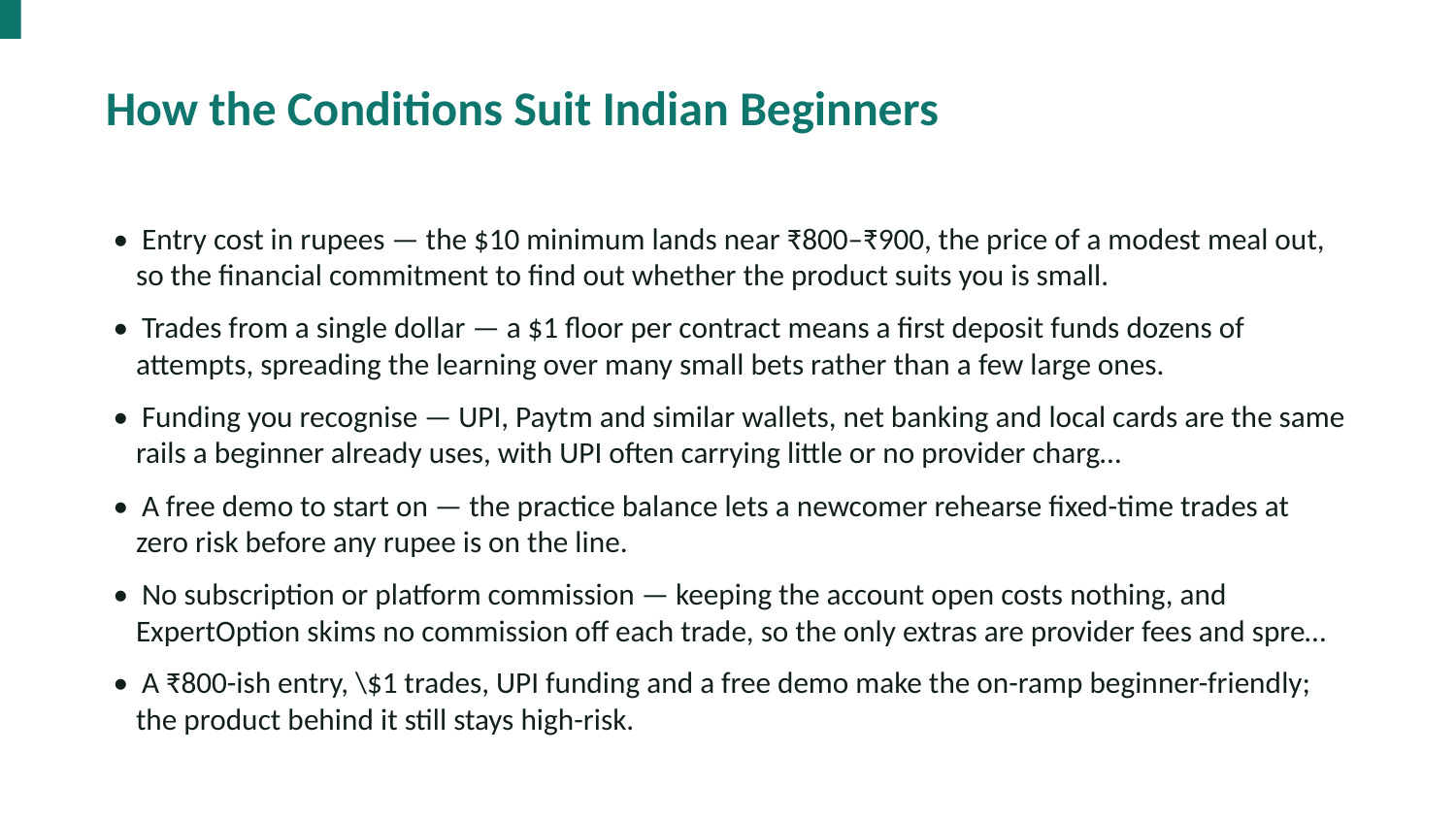

How the Conditions Suit Indian Beginners
•  Entry cost in rupees — the $10 minimum lands near ₹800–₹900, the price of a modest meal out, so the financial commitment to find out whether the product suits you is small.
•  Trades from a single dollar — a $1 floor per contract means a first deposit funds dozens of attempts, spreading the learning over many small bets rather than a few large ones.
•  Funding you recognise — UPI, Paytm and similar wallets, net banking and local cards are the same rails a beginner already uses, with UPI often carrying little or no provider charg…
•  A free demo to start on — the practice balance lets a newcomer rehearse fixed-time trades at zero risk before any rupee is on the line.
•  No subscription or platform commission — keeping the account open costs nothing, and ExpertOption skims no commission off each trade, so the only extras are provider fees and spre…
•  A ₹800-ish entry, \$1 trades, UPI funding and a free demo make the on-ramp beginner-friendly; the product behind it still stays high-risk.